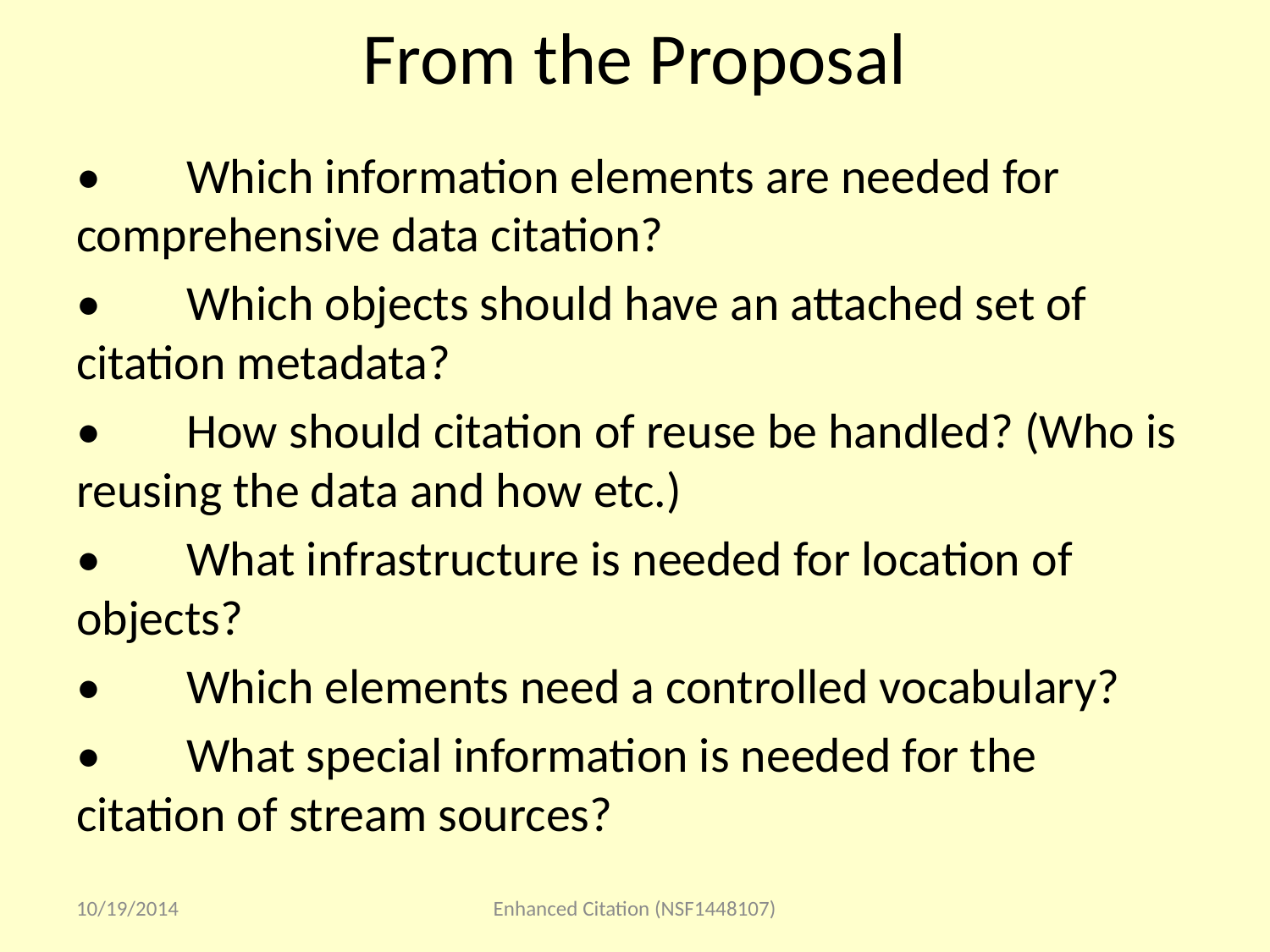

# From the Proposal
•	Which information elements are needed for comprehensive data citation?
•	Which objects should have an attached set of citation metadata?
•	How should citation of reuse be handled? (Who is reusing the data and how etc.)
•	What infrastructure is needed for location of objects?
•	Which elements need a controlled vocabulary?
•	What special information is needed for the citation of stream sources?

10/19/2014
Enhanced Citation (NSF1448107)